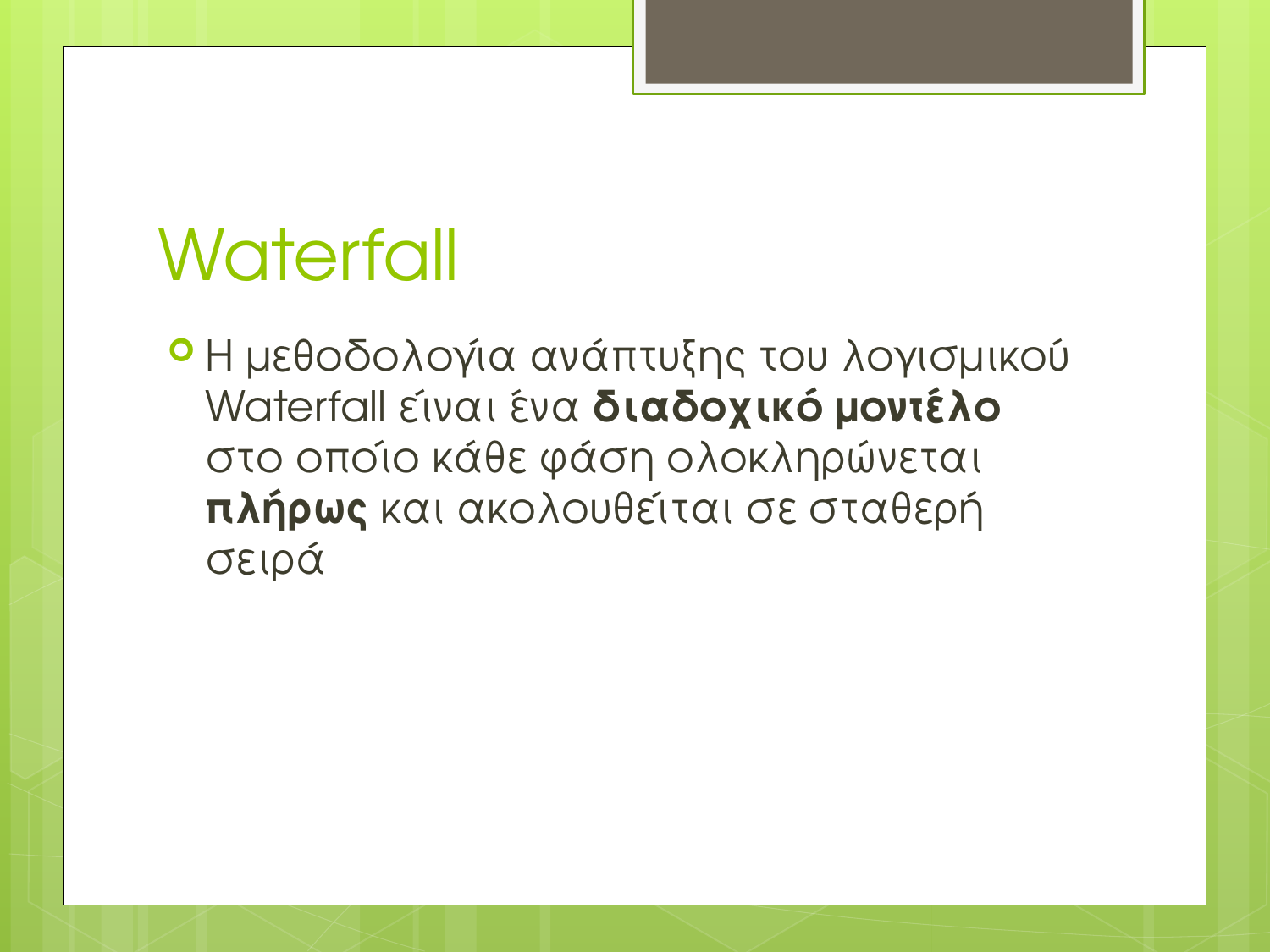

# Waterfall
Η μεθοδολογία ανάπτυξης του λογισμικού Waterfall είναι ένα διαδοχικό μοντέλο στο οποίο κάθε φάση ολοκληρώνεται πλήρως και ακολουθείται σε σταθερή σειρά